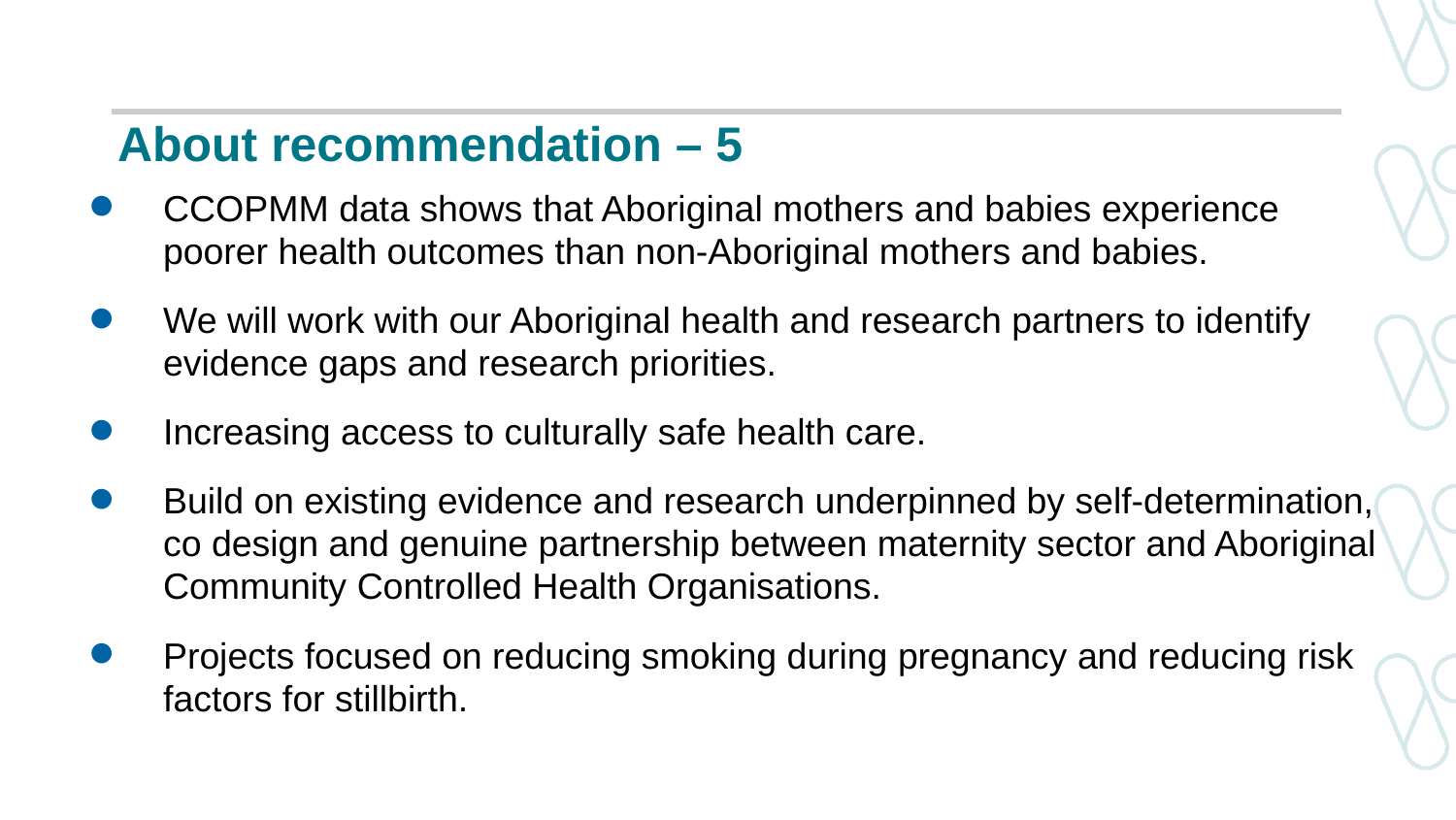

# About recommendation – 5
CCOPMM data shows that Aboriginal mothers and babies experience poorer health outcomes than non-Aboriginal mothers and babies.
We will work with our Aboriginal health and research partners to identify evidence gaps and research priorities.
Increasing access to culturally safe health care.
Build on existing evidence and research underpinned by self-determination, co design and genuine partnership between maternity sector and Aboriginal Community Controlled Health Organisations.
Projects focused on reducing smoking during pregnancy and reducing risk factors for stillbirth.